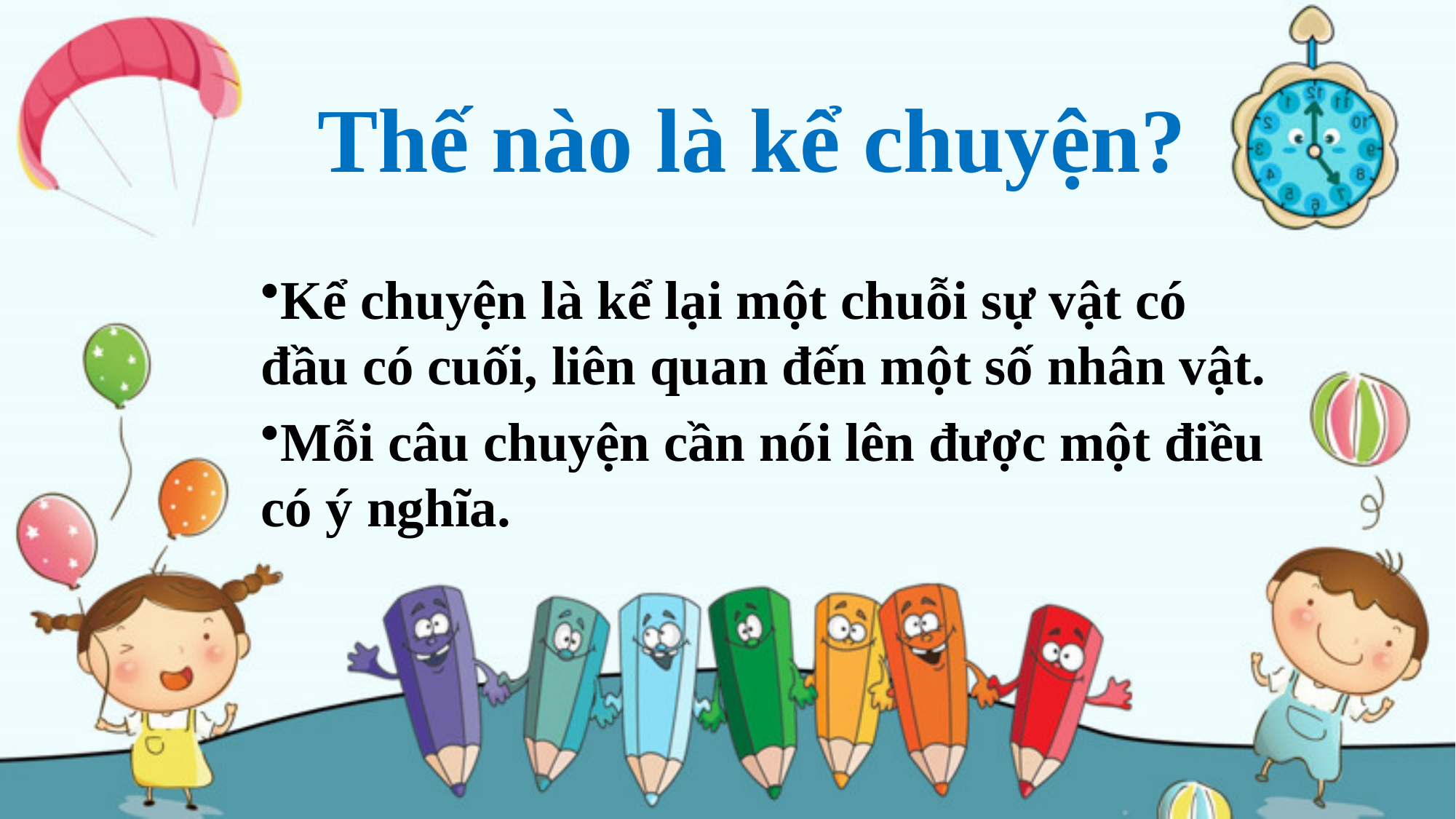

Thế nào là kể chuyện?
Kể chuyện là kể lại một chuỗi sự vật có đầu có cuối, liên quan đến một số nhân vật.
Mỗi câu chuyện cần nói lên được một điều có ý nghĩa.